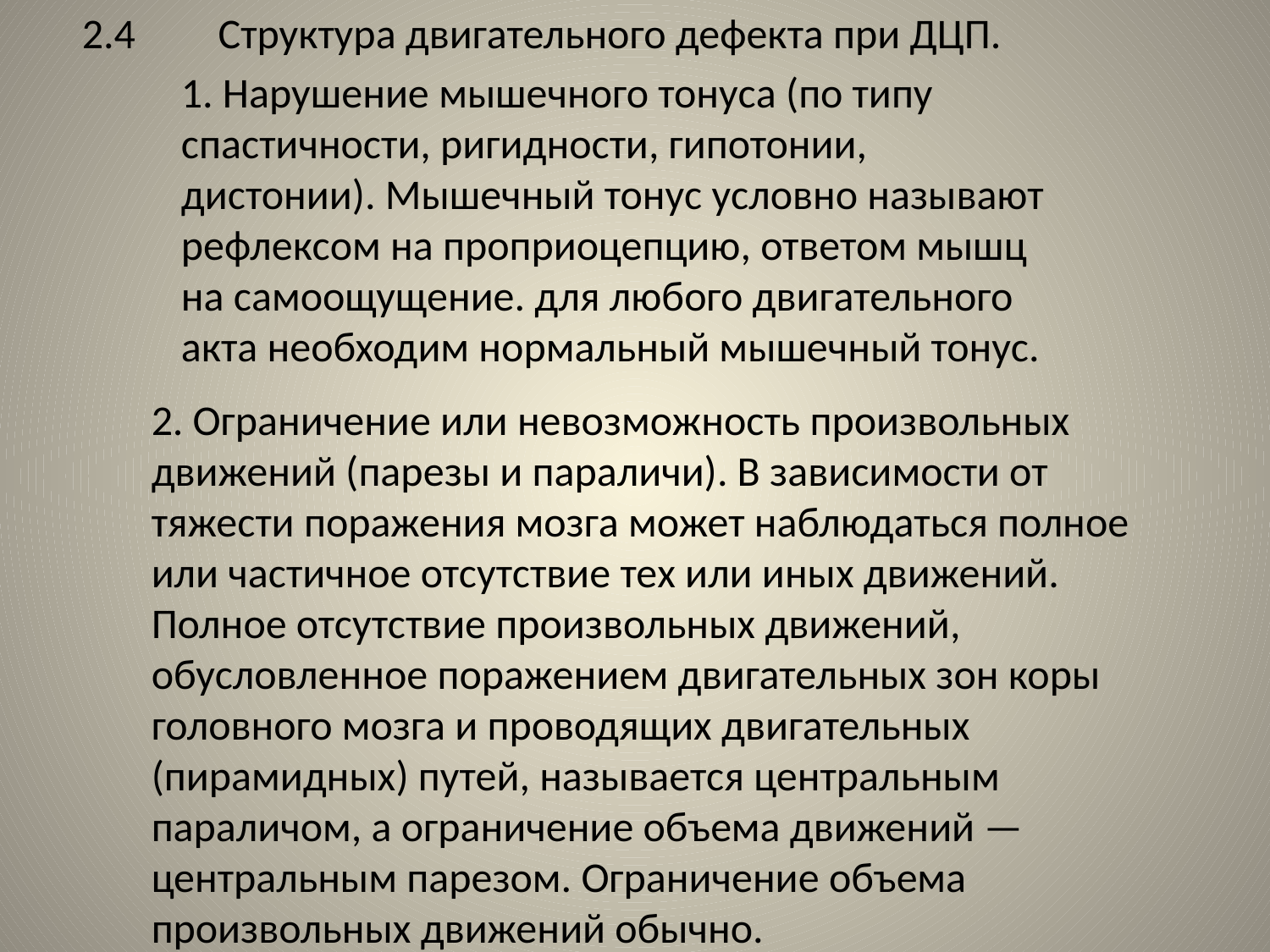

2.4
 Структура двигательного дефекта при ДЦП.
1. Нарушение мышечного тонуса (по типу спастичности, ригидности, гипотонии, дистонии). Мышечный тонус условно называют рефлексом на проприоцепцию, ответом мышц на самоощущение. для любого двигательного акта необходим нормальный мышечный тонус.
2. Ограничение или невозможность произвольных движений (парезы и параличи). В зависимости от тяжести поражения мозга может наблюдаться полное или частичное отсутствие тех или иных движений. Полное отсутствие произвольных движений, обусловленное поражением двигательных зон коры головного мозга и проводящих двигательных (пирамидных) путей, называется центральным параличом, а ограничение объема движений — центральным парезом. Ограничение объема произвольных движений обычно.